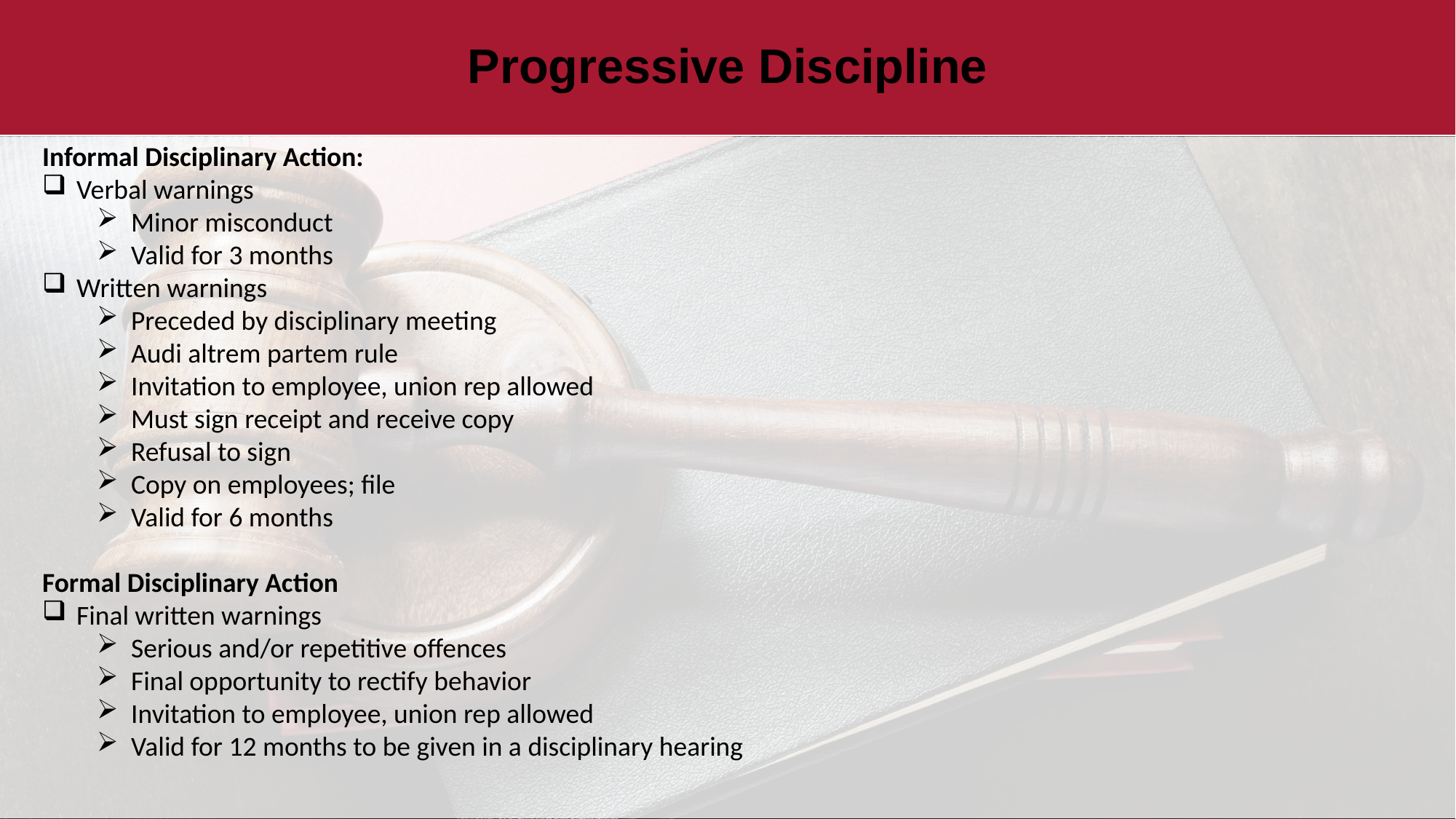

# Progressive Discipline
Informal Disciplinary Action:
Verbal warnings
Minor misconduct
Valid for 3 months
Written warnings
Preceded by disciplinary meeting
Audi altrem partem rule
Invitation to employee, union rep allowed
Must sign receipt and receive copy
Refusal to sign
Copy on employees; file
Valid for 6 months

Formal Disciplinary Action
Final written warnings
Serious and/or repetitive offences
Final opportunity to rectify behavior
Invitation to employee, union rep allowed
Valid for 12 months to be given in a disciplinary hearing